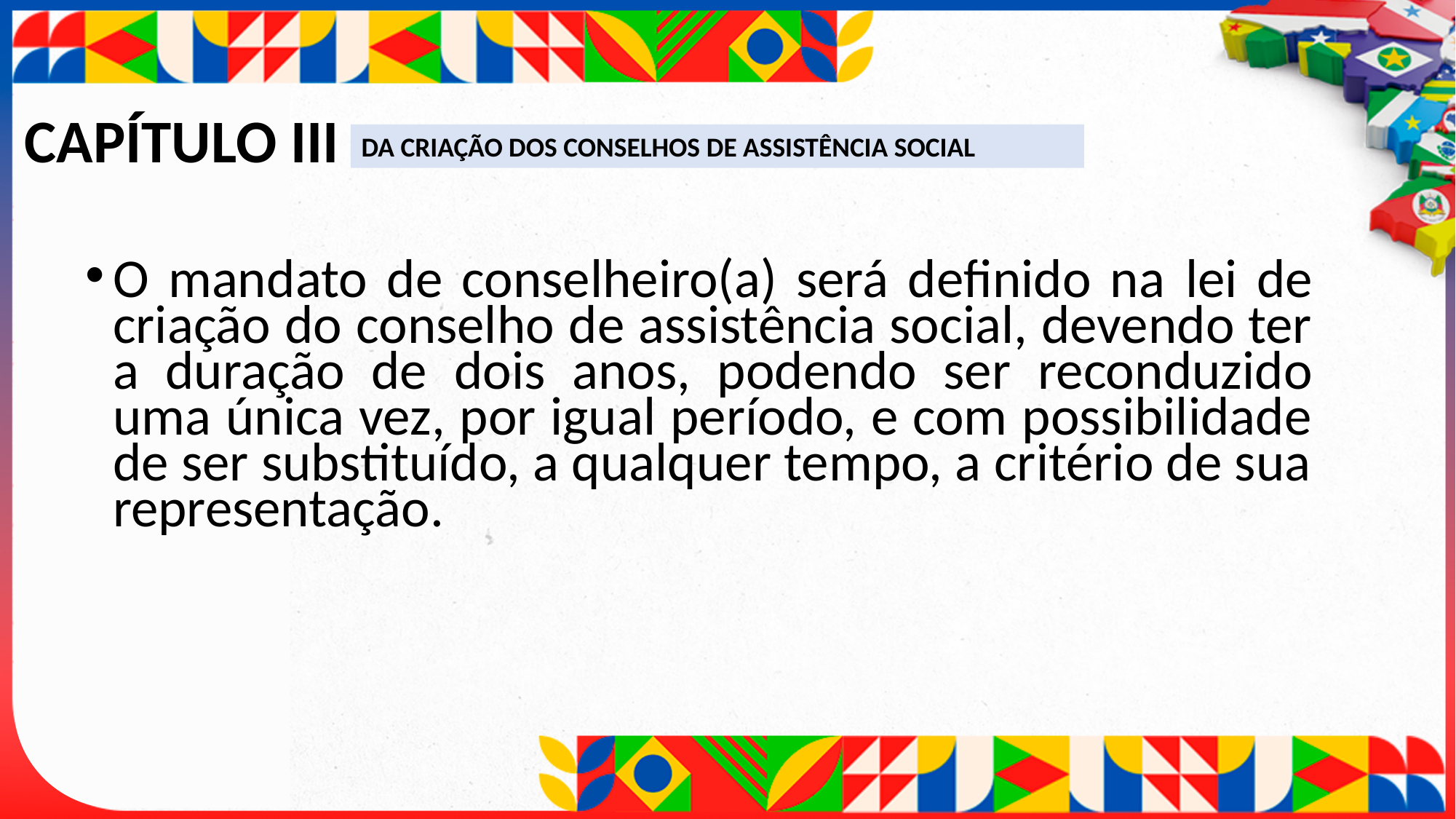

# CAPÍTULO III
DA CRIAÇÃO DOS CONSELHOS DE ASSISTÊNCIA SOCIAL
O mandato de conselheiro(a) será definido na lei de criação do conselho de assistência social, devendo ter a duração de dois anos, podendo ser reconduzido uma única vez, por igual período, e com possibilidade de ser substituído, a qualquer tempo, a critério de sua representação.